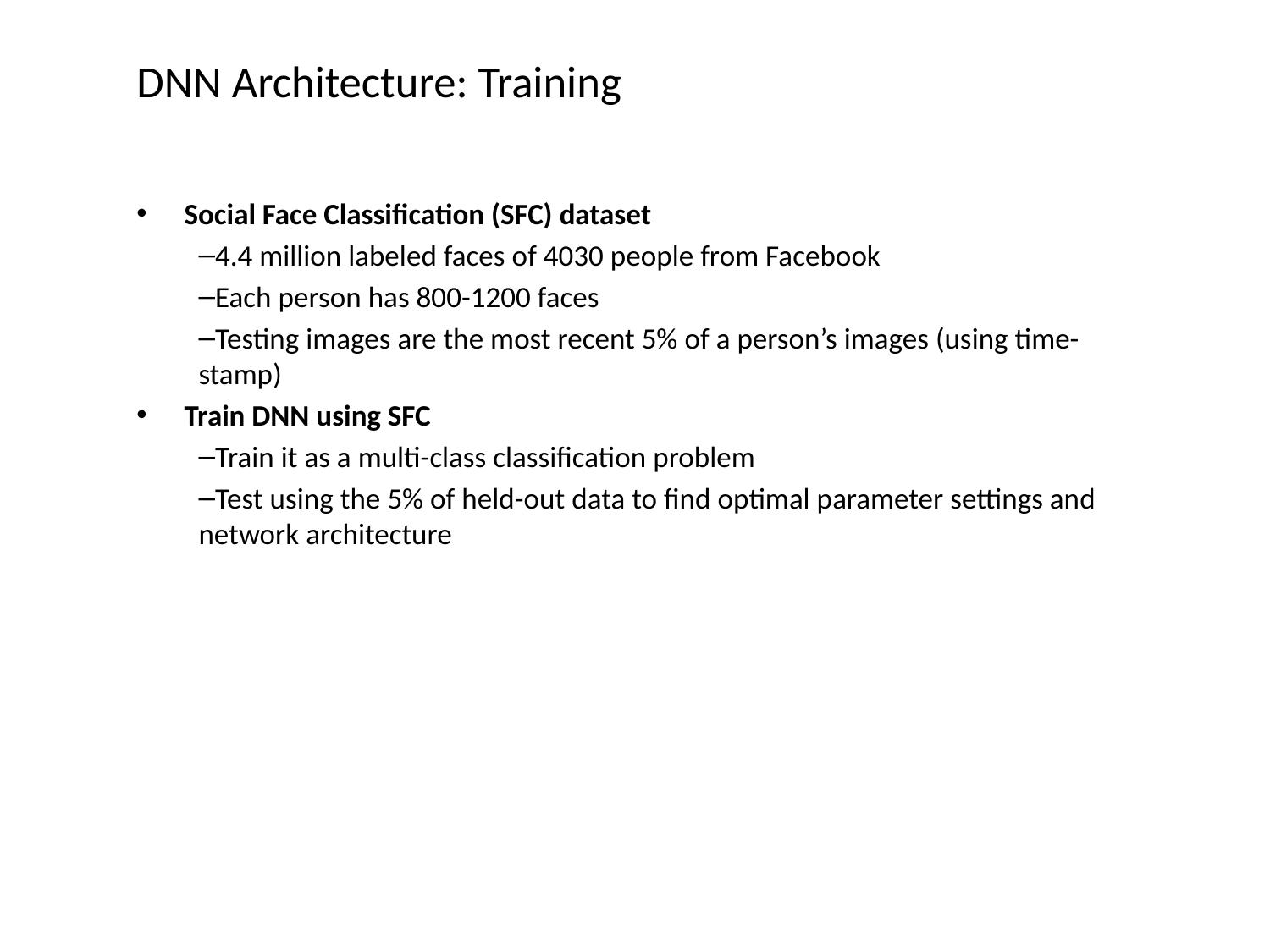

# DNN Architecture: Training
Social Face Classification (SFC) dataset
4.4 million labeled faces of 4030 people from Facebook
Each person has 800-1200 faces
Testing images are the most recent 5% of a person’s images (using time-stamp)
Train DNN using SFC
Train it as a multi-class classification problem
Test using the 5% of held-out data to find optimal parameter settings and network architecture